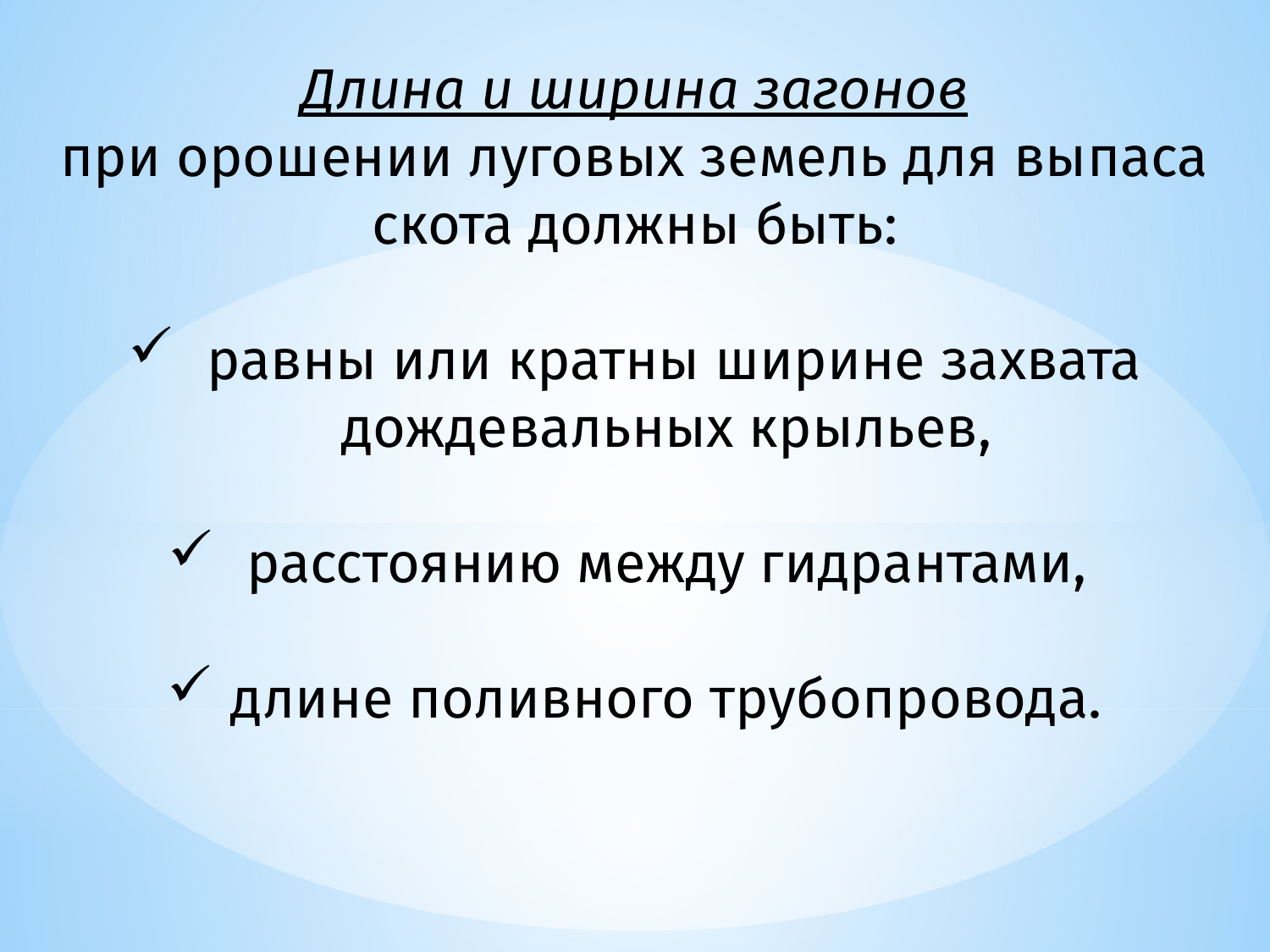

Длина и ширина загонов
при орошении луговых земель для выпаса скота должны быть:

 равны или кратны ширине захвата дождевальных крыльев,

 расстоянию между гидрантами,

длине поливного трубопровода.